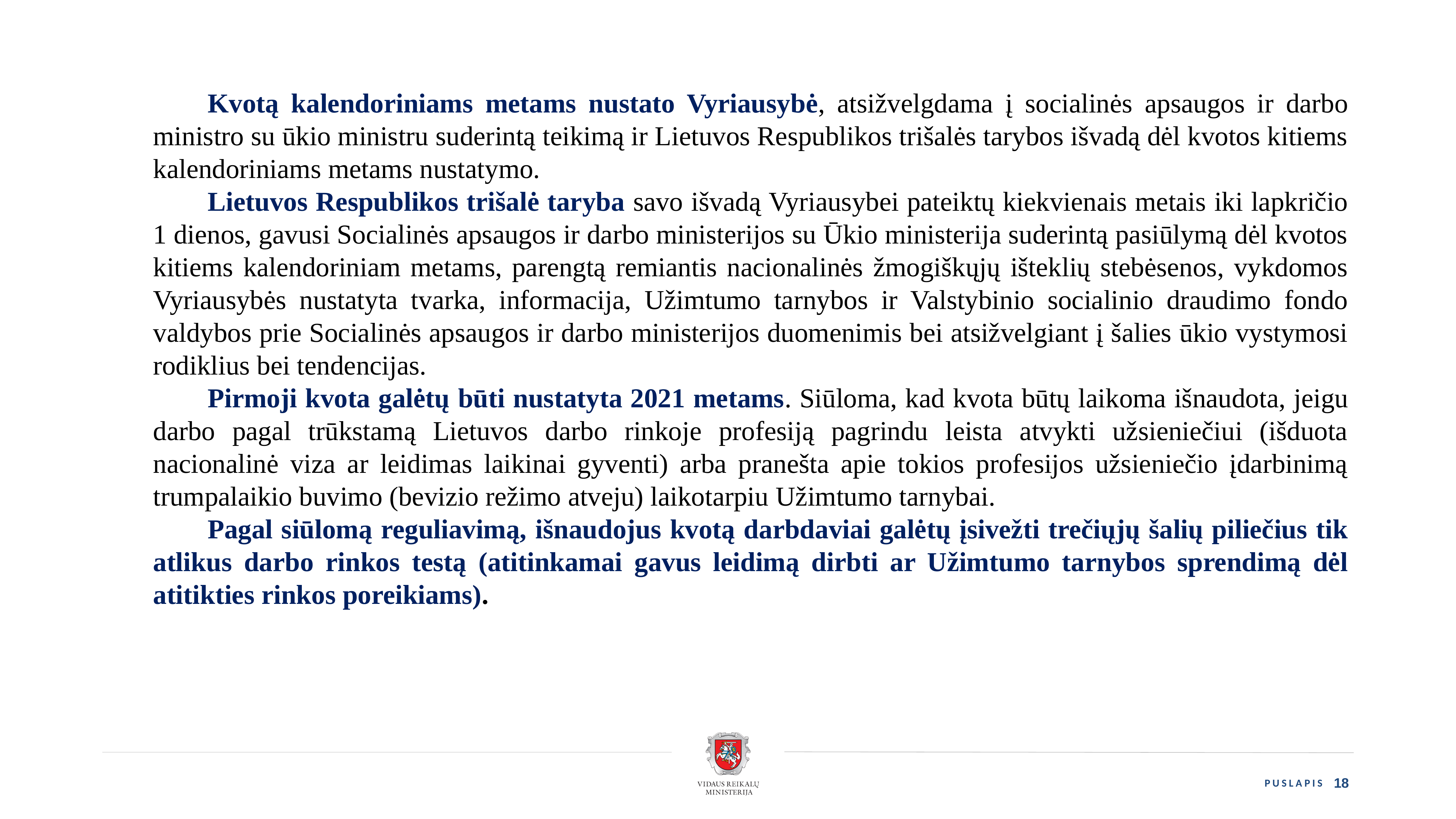

Kvotą kalendoriniams metams nustato Vyriausybė, atsižvelgdama į socialinės apsaugos ir darbo ministro su ūkio ministru suderintą teikimą ir Lietuvos Respublikos trišalės tarybos išvadą dėl kvotos kitiems kalendoriniams metams nustatymo.
	Lietuvos Respublikos trišalė taryba savo išvadą Vyriausybei pateiktų kiekvienais metais iki lapkričio 1 dienos, gavusi Socialinės apsaugos ir darbo ministerijos su Ūkio ministerija suderintą pasiūlymą dėl kvotos kitiems kalendoriniam metams, parengtą remiantis nacionalinės žmogiškųjų išteklių stebėsenos, vykdomos Vyriausybės nustatyta tvarka, informacija, Užimtumo tarnybos ir Valstybinio socialinio draudimo fondo valdybos prie Socialinės apsaugos ir darbo ministerijos duomenimis bei atsižvelgiant į šalies ūkio vystymosi rodiklius bei tendencijas.
	Pirmoji kvota galėtų būti nustatyta 2021 metams. Siūloma, kad kvota būtų laikoma išnaudota, jeigu darbo pagal trūkstamą Lietuvos darbo rinkoje profesiją pagrindu leista atvykti užsieniečiui (išduota nacionalinė viza ar leidimas laikinai gyventi) arba pranešta apie tokios profesijos užsieniečio įdarbinimą trumpalaikio buvimo (bevizio režimo atveju) laikotarpiu Užimtumo tarnybai.
	Pagal siūlomą reguliavimą, išnaudojus kvotą darbdaviai galėtų įsivežti trečiųjų šalių piliečius tik atlikus darbo rinkos testą (atitinkamai gavus leidimą dirbti ar Užimtumo tarnybos sprendimą dėl atitikties rinkos poreikiams).